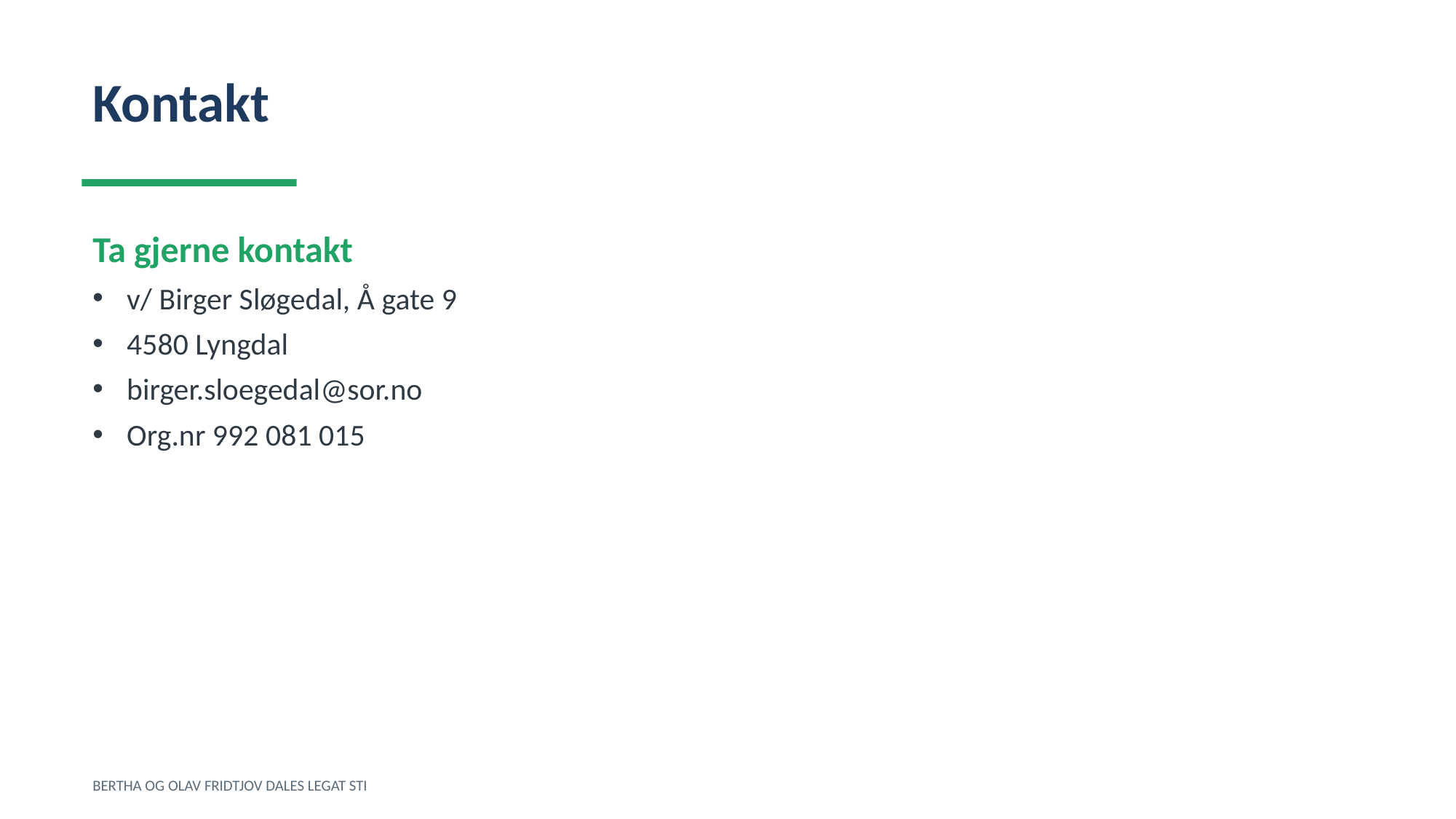

Kontakt

Ta gjerne kontakt
v/ Birger Sløgedal, Å gate 9
4580 Lyngdal
birger.sloegedal@sor.no
Org.nr 992 081 015
BERTHA OG OLAV FRIDTJOV DALES LEGAT STI